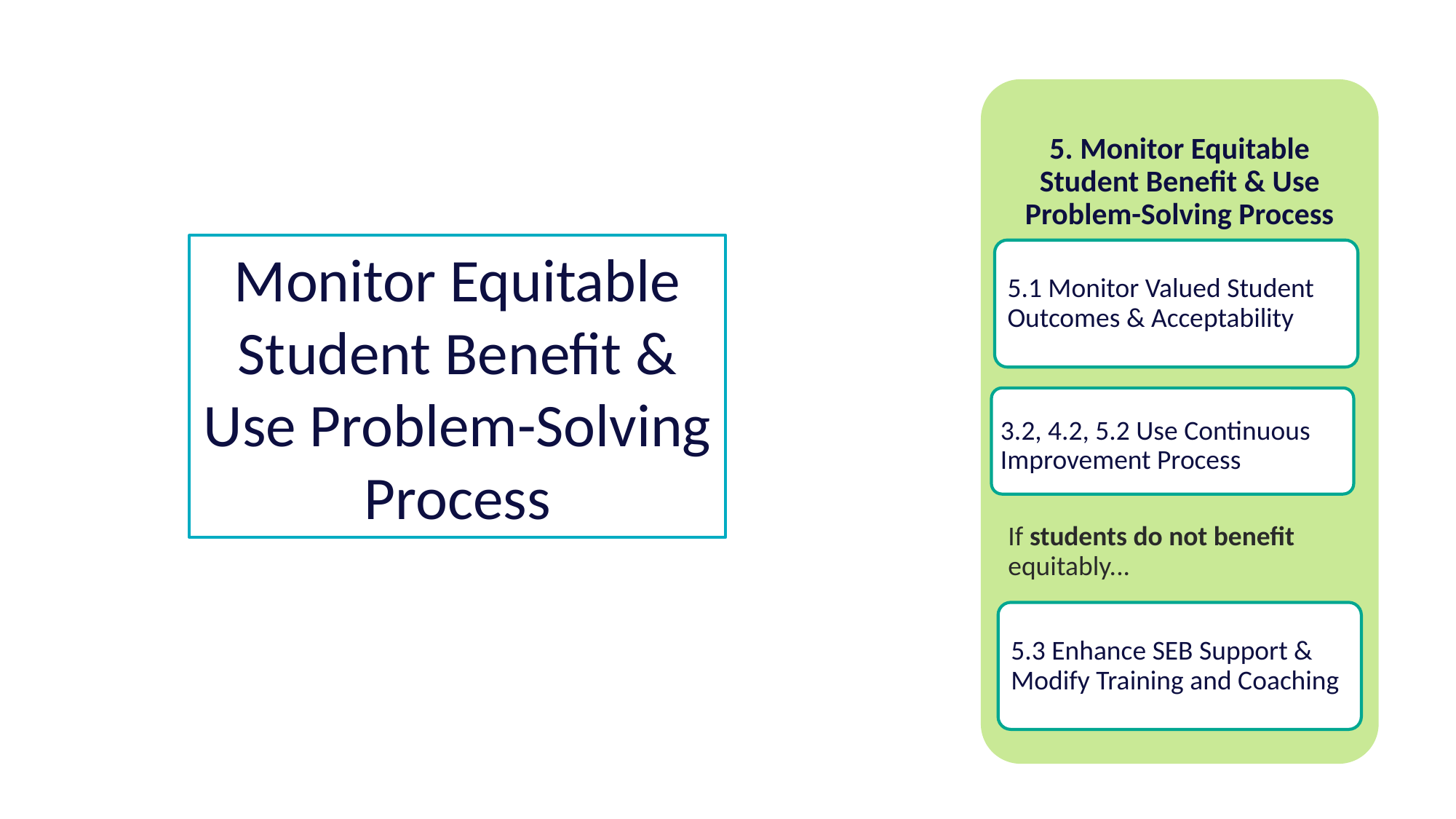

5. Monitor Equitable Student Benefit & Use Problem-Solving Process
5.1 Monitor Valued Student Outcomes & Acceptability

If students do not benefit equitably...
5.3 Enhance SEB Support & Modify Training and Coaching
Monitor Equitable Student Benefit & Use Problem-Solving Process

3.2, 4.2, 5.2 Use Continuous Improvement Process